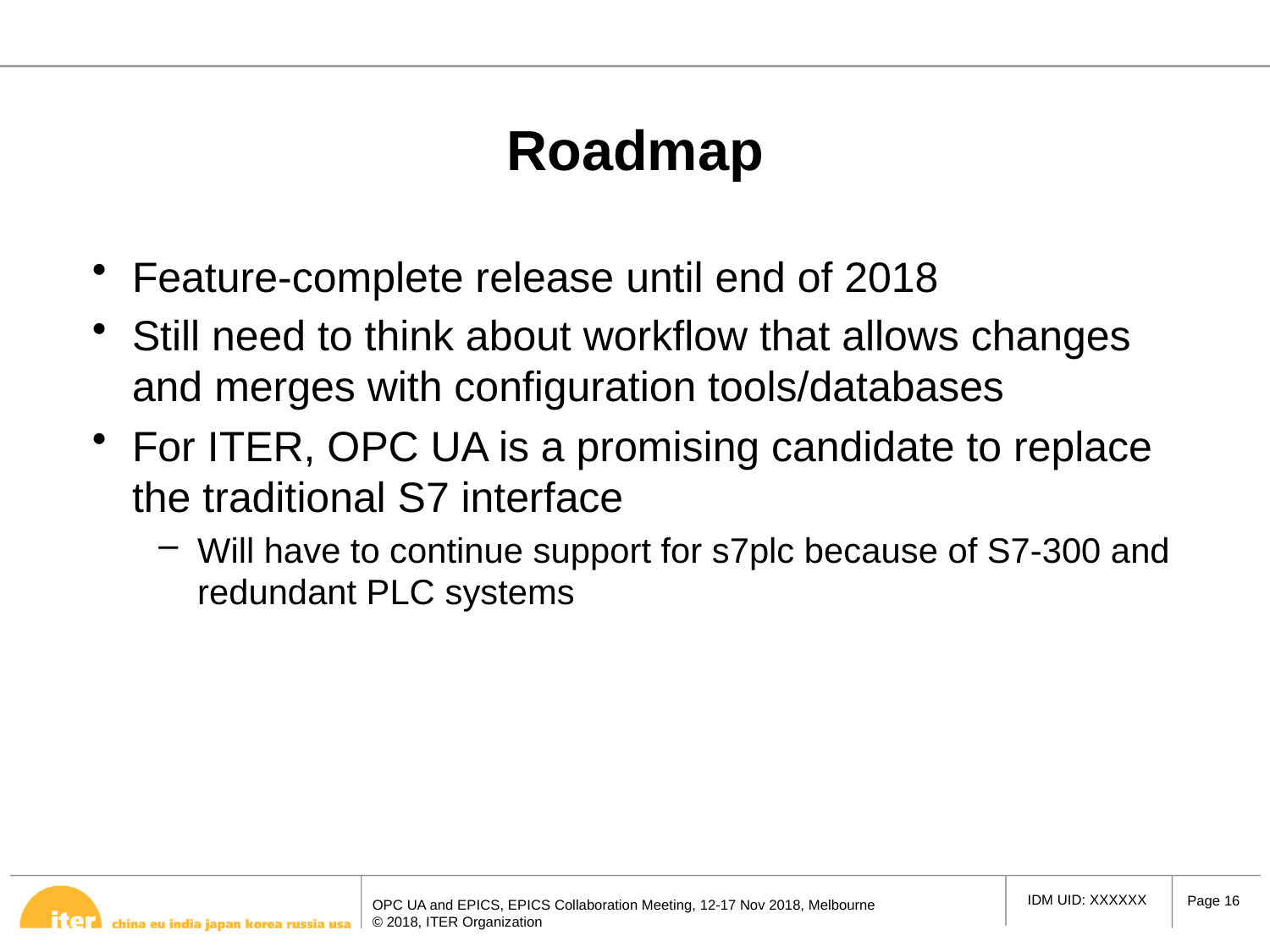

# Roadmap
Feature-complete release until end of 2018
Still need to think about workflow that allows changes and merges with configuration tools/databases
For ITER, OPC UA is a promising candidate to replace the traditional S7 interface
Will have to continue support for s7plc because of S7-300 and redundant PLC systems